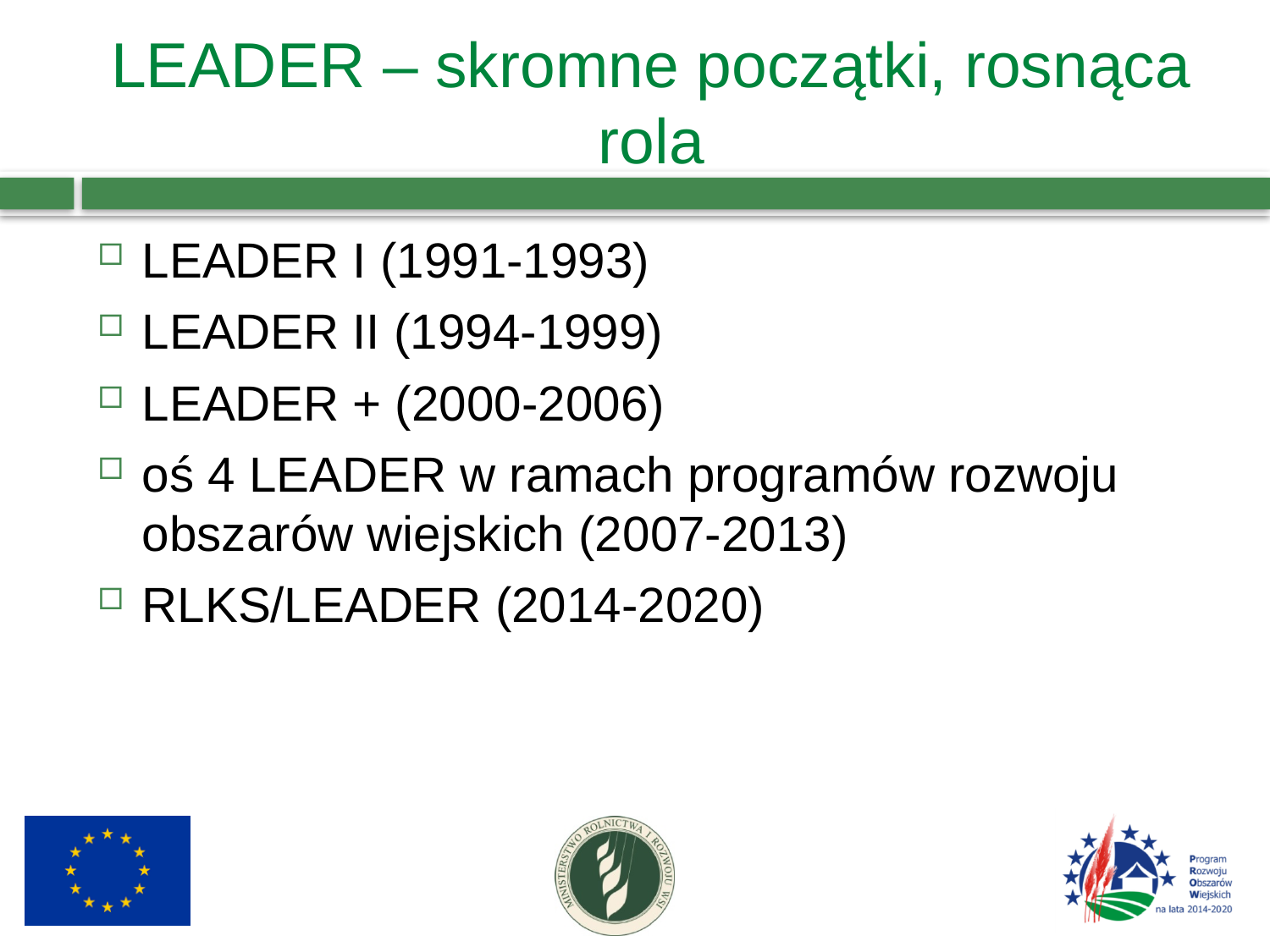

# LEADER – skromne początki, rosnąca rola

LEADER I (1991-1993)
LEADER II (1994-1999)
LEADER + (2000-2006)
oś 4 LEADER w ramach programów rozwoju obszarów wiejskich (2007-2013)
RLKS/LEADER (2014-2020)